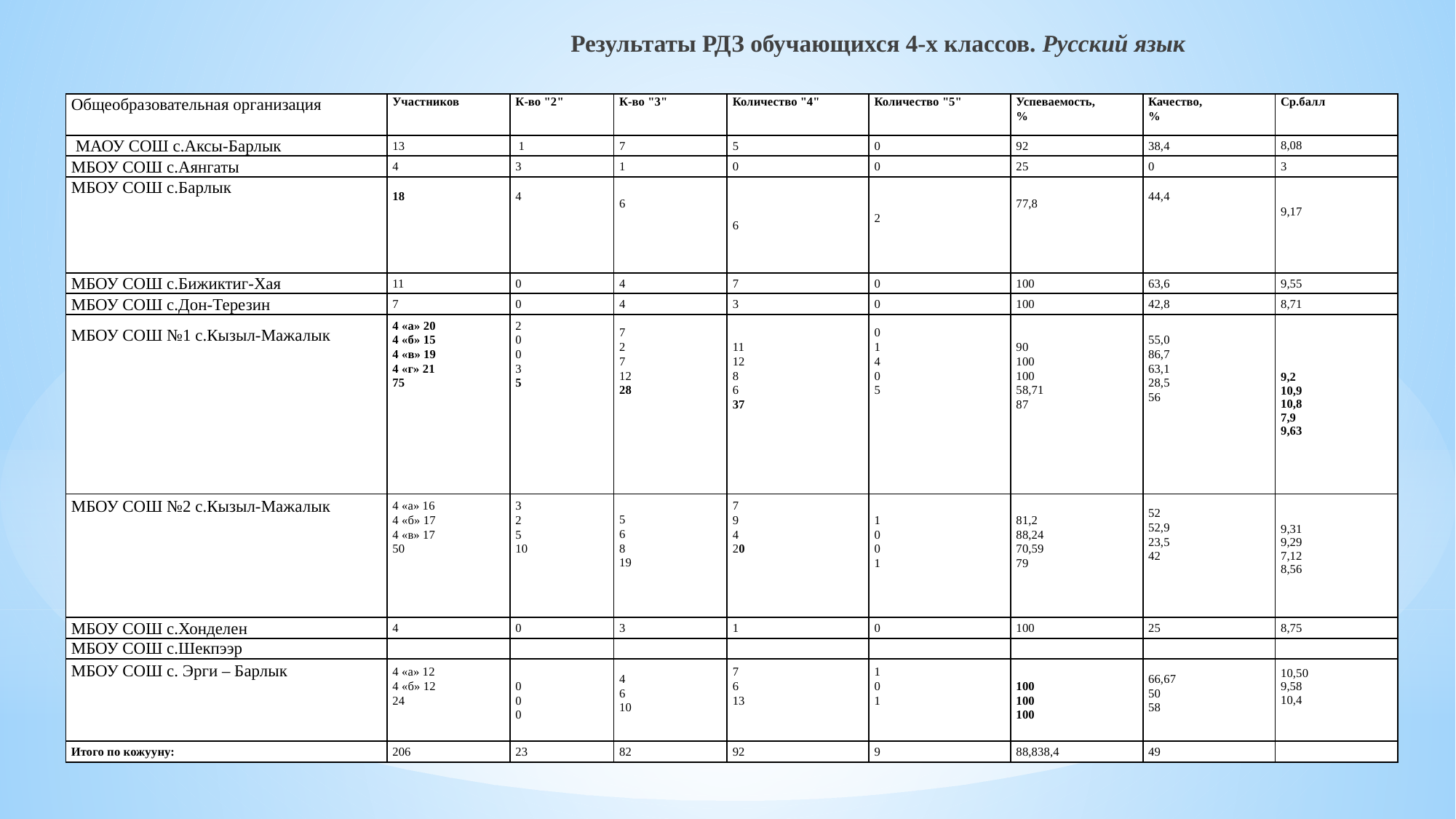

Результаты РДЗ обучающихся 4-х классов. Русский язык

| Общеобразовательная организация | Участников | К-во "2" | К-во "3" | Количество "4" | Количество "5" | Успеваемость, % | Качество, % | Ср.балл |
| --- | --- | --- | --- | --- | --- | --- | --- | --- |
| МАОУ СОШ с.Аксы-Барлык | 13 | 1 | 7 | 5 | 0 | 92 | 38,4 | 8,08 |
| МБОУ СОШ с.Аянгаты | 4 | 3 | 1 | 0 | 0 | 25 | 0 | 3 |
| МБОУ СОШ с.Барлык | 18 | 4 | 6 | 6 | 2 | 77,8 | 44,4 | 9,17 |
| МБОУ СОШ с.Бижиктиг-Хая | 11 | 0 | 4 | 7 | 0 | 100 | 63,6 | 9,55 |
| МБОУ СОШ с.Дон-Терезин | 7 | 0 | 4 | 3 | 0 | 100 | 42,8 | 8,71 |
| МБОУ СОШ №1 с.Кызыл-Мажалык | 4 «а» 20 4 «б» 15 4 «в» 19 4 «г» 21 75 | 2 0 0 3 5 | 7 2 7 12 28 | 11 12 8 6 37 | 0 1 4 0 5 | 90 100 100 58,71 87 | 55,0 86,7 63,1 28,5 56 | 9,2 10,9 10,8 7,9 9,63 |
| МБОУ СОШ №2 с.Кызыл-Мажалык | 4 «а» 16 4 «б» 17 4 «в» 17 50 | 3 2 5 10 | 5 6 8 19 | 7 9 4 20 | 1 0 0 1 | 81,2 88,24 70,59 79 | 52 52,9 23,5 42 | 9,31 9,29 7,12 8,56 |
| МБОУ СОШ с.Хонделен | 4 | 0 | 3 | 1 | 0 | 100 | 25 | 8,75 |
| МБОУ СОШ с.Шекпээр |  |  |  |  |  |  |  |  |
| МБОУ СОШ с. Эрги – Барлык | 4 «а» 12 4 «б» 12 24 | 0 0 0 | 4 6 10 | 7 6 13 | 1 0 1 | 100 100 100 | 66,67 50 58 | 10,50 9,58 10,4 |
| Итого по кожууну: | 206 | 23 | 82 | 92 | 9 | 88,838,4 | 49 |  |
#